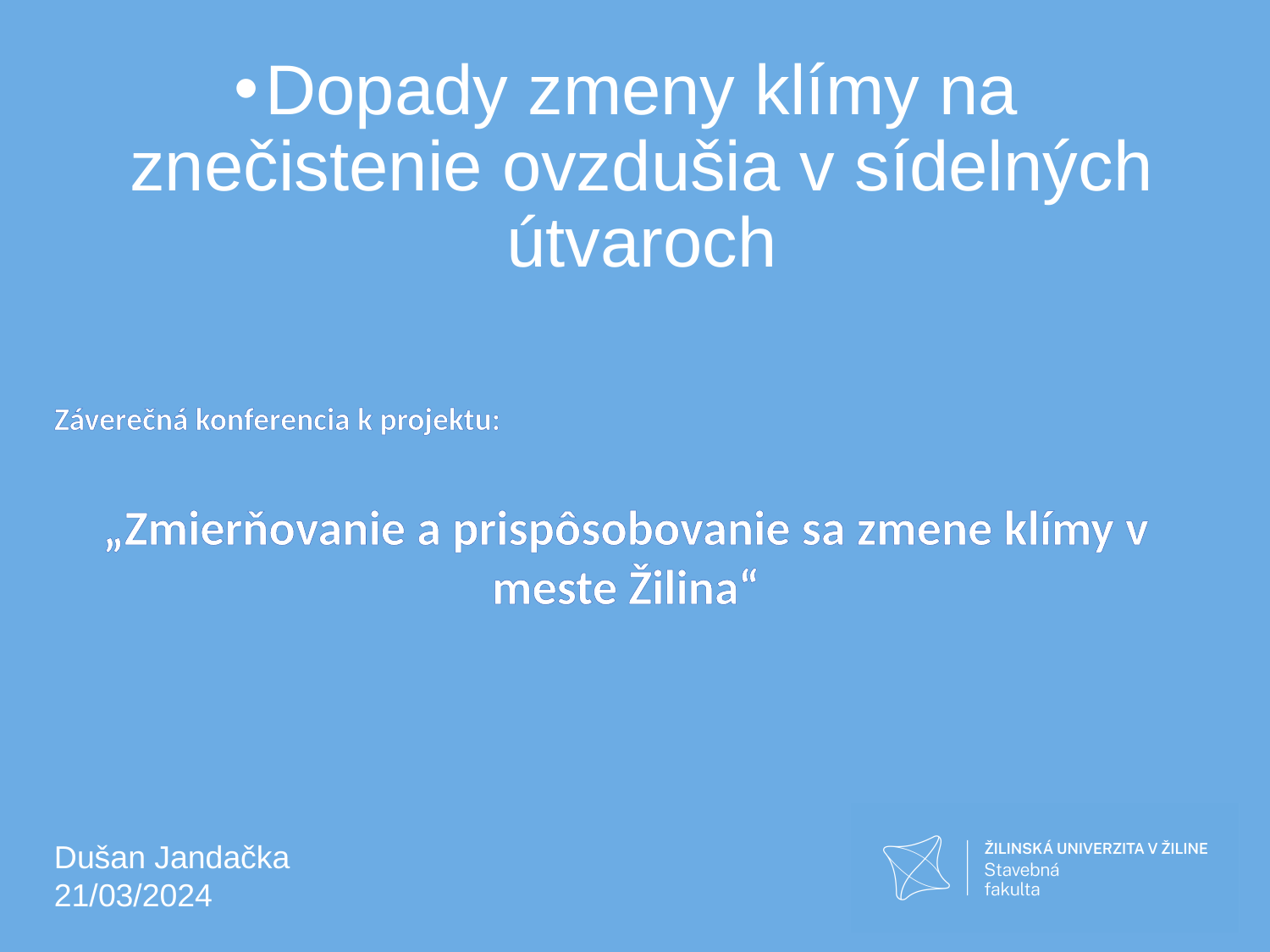

Dopady zmeny klímy na znečistenie ovzdušia v sídelných útvaroch
Záverečná konferencia k projektu:

„Zmierňovanie a prispôsobovanie sa zmene klímy v meste Žilina“

Dušan Jandačka
21/03/2024